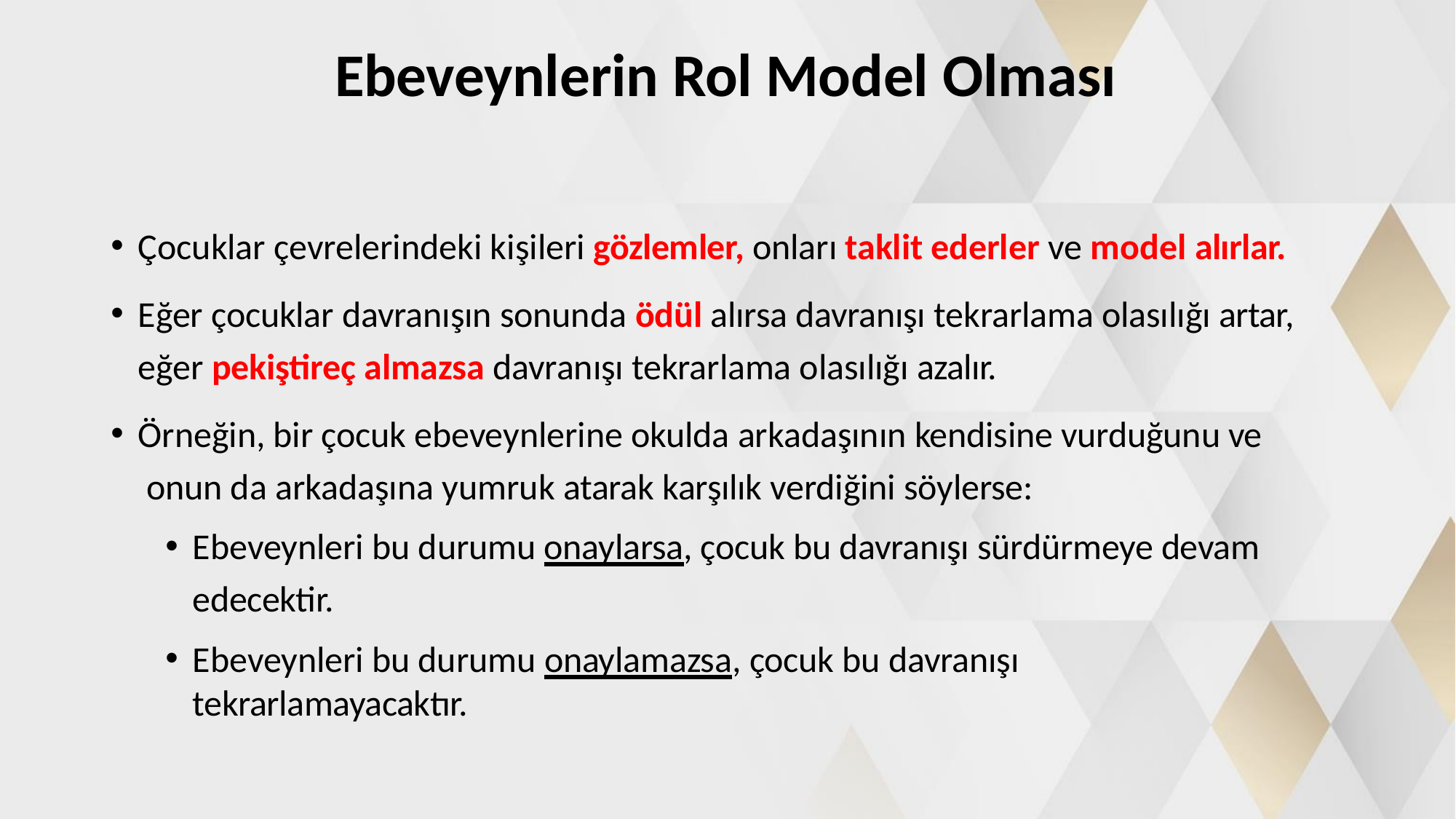

# Ebeveynlerin Rol Model Olması
Çocuklar çevrelerindeki kişileri gözlemler, onları taklit ederler ve model alırlar.
Eğer çocuklar davranışın sonunda ödül alırsa davranışı tekrarlama olasılığı artar,
eğer pekiştireç almazsa davranışı tekrarlama olasılığı azalır.
Örneğin, bir çocuk ebeveynlerine okulda arkadaşının kendisine vurduğunu ve  onun da arkadaşına yumruk atarak karşılık verdiğini söylerse:
Ebeveynleri bu durumu onaylarsa, çocuk bu davranışı sürdürmeye devam  edecektir.
Ebeveynleri bu durumu onaylamazsa, çocuk bu davranışı tekrarlamayacaktır.